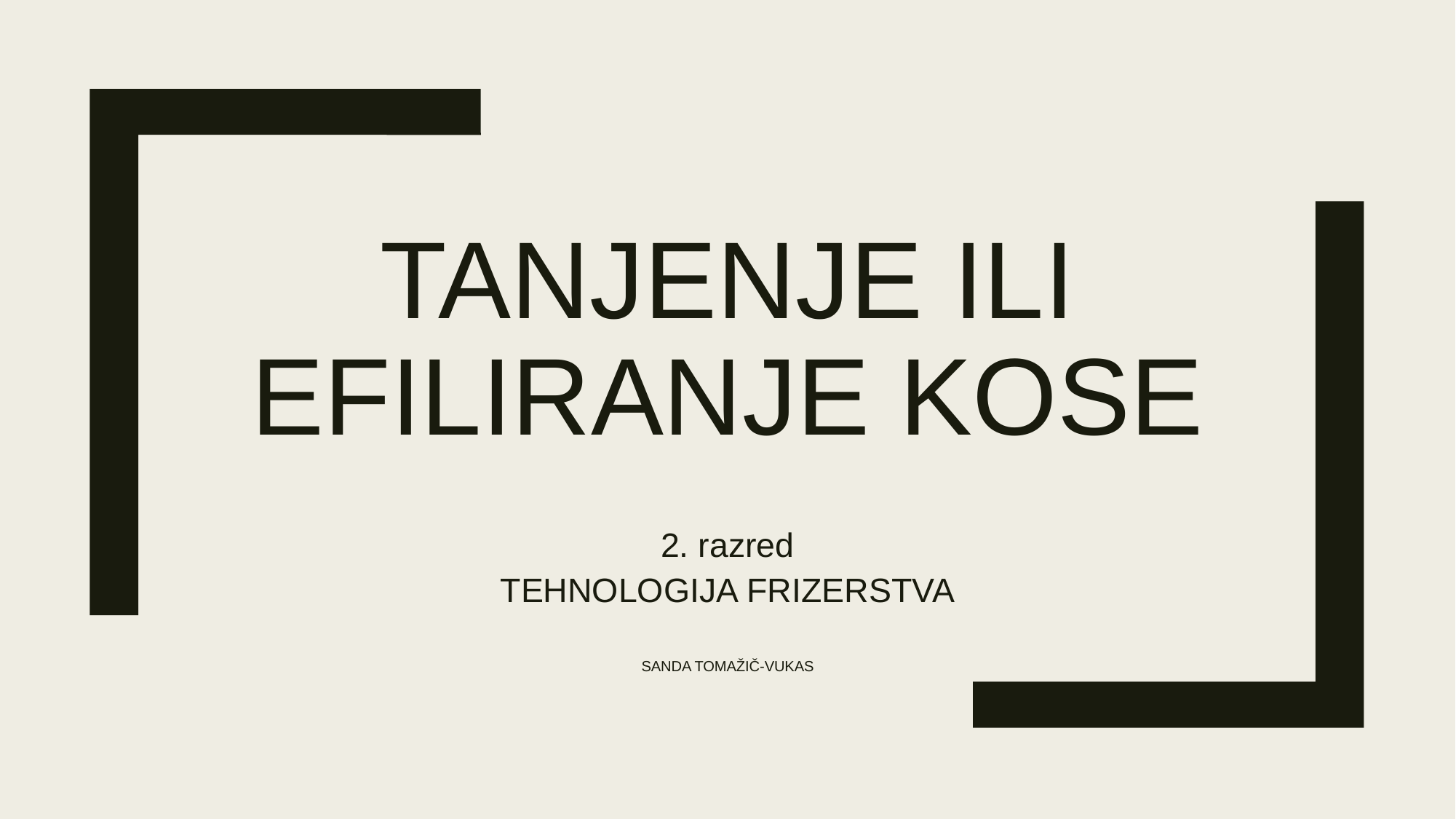

# Tanjenje ili efiliranje kose

2. razred
TEHNOLOGIJA FRIZERSTVA

SANDA TOMAŽIČ-VUKAS